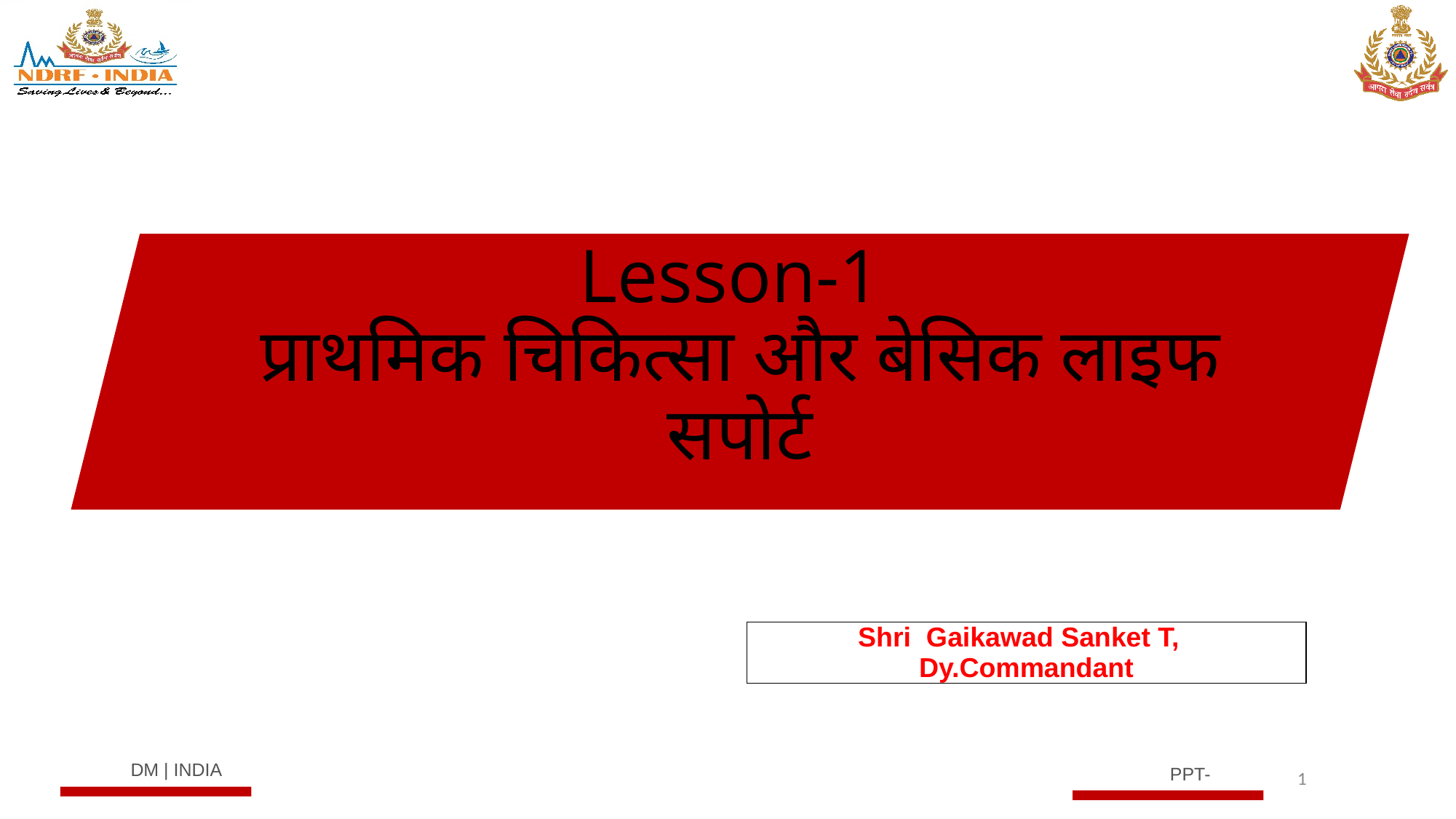

Lesson-1
प्राथमिक चिकित्सा और बेसिक लाइफ सपोर्ट
| Shri Gaikawad Sanket T, Dy.Commandant |
| --- |
1